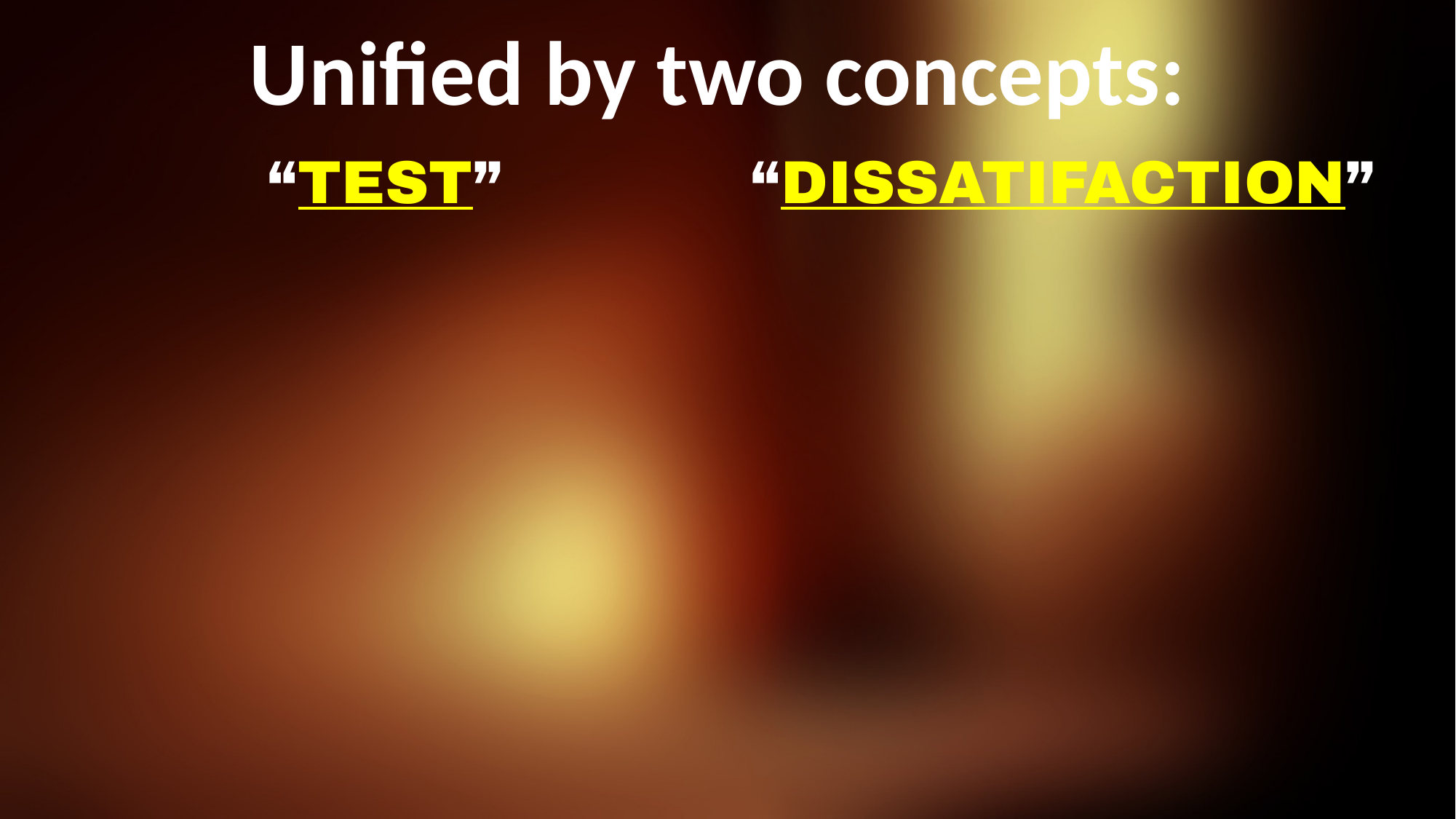

# Unified by two concepts:
“TEST”

“DISSATIFACTION”